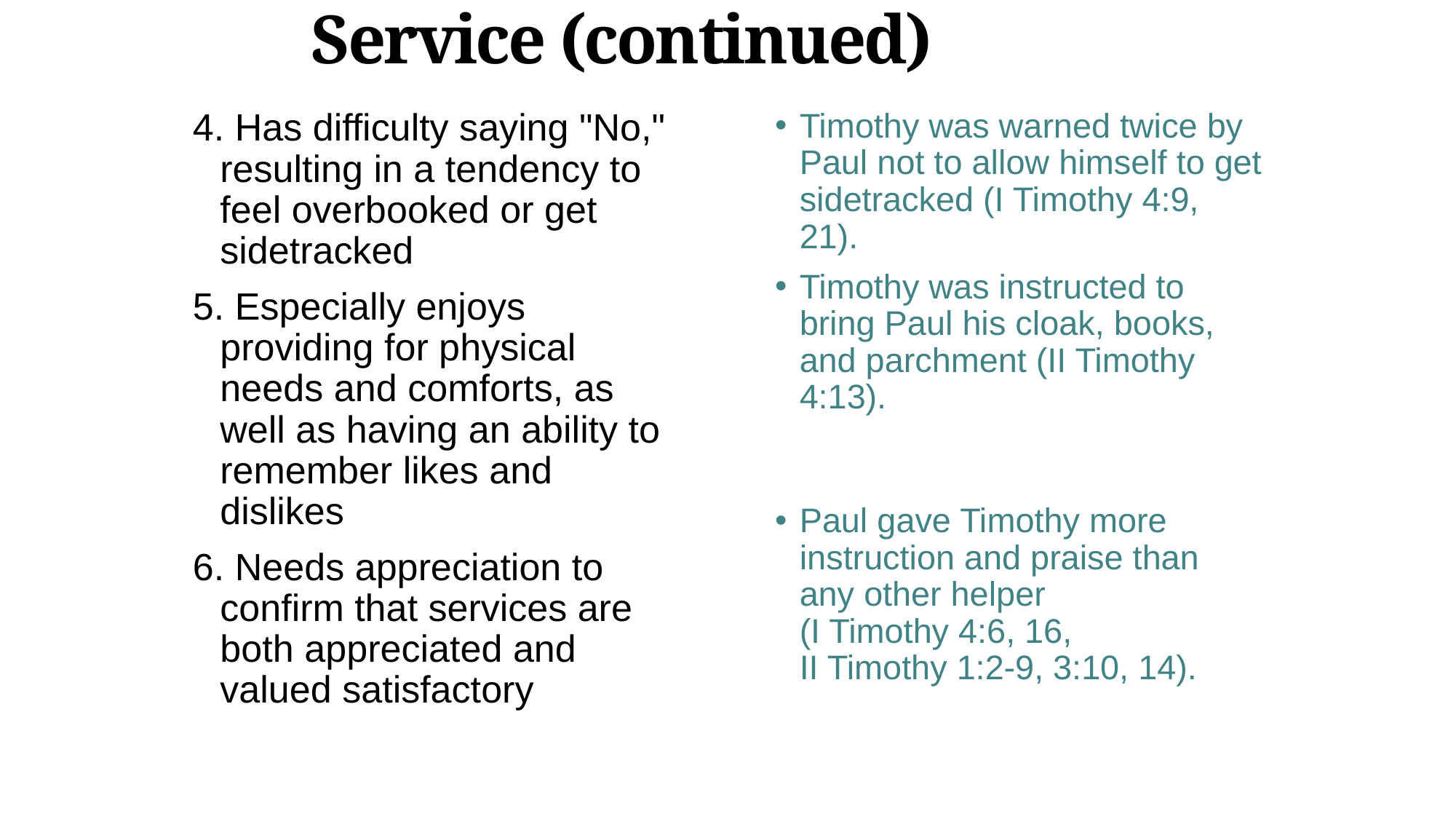

# Service (continued)
4. Has difficulty saying "No," resulting in a tendency to feel overbooked or get sidetracked
5. Especially enjoys providing for physical needs and comforts, as well as having an ability to remember likes and dislikes
6. Needs appreciation to confirm that services are both appreciated and valued satisfactory
Timothy was warned twice by Paul not to allow himself to get sidetracked (I Timothy 4:9, 21).
Timothy was instructed to bring Paul his cloak, books, and parchment (II Timothy 4:13).
Paul gave Timothy more instruction and praise than any other helper
(I Timothy 4:6, 16,
II Timothy 1:2-9, 3:10, 14).